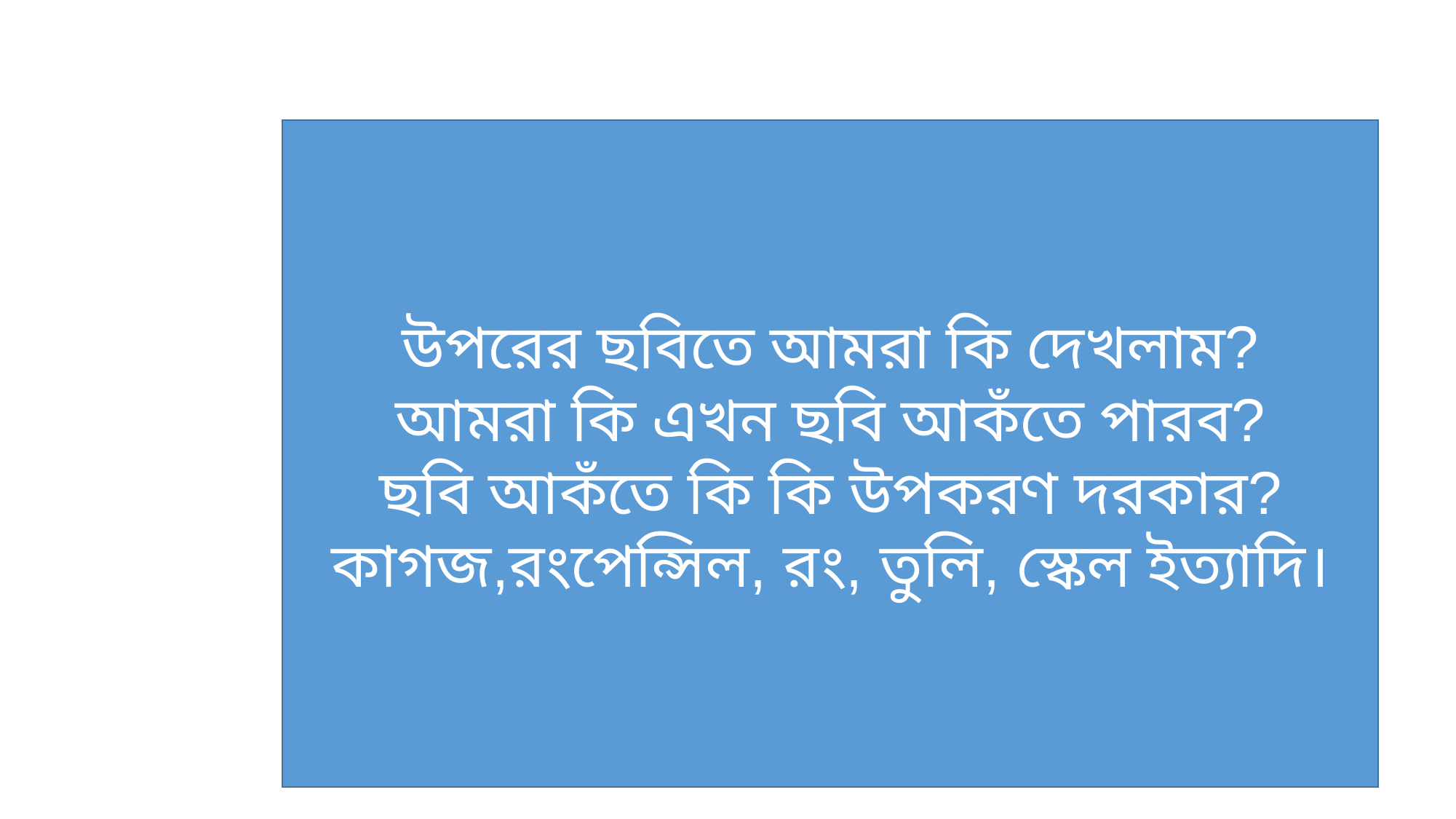

উপরের ছবিতে আমরা কি দেখলাম?
আমরা কি এখন ছবি আকঁতে পারব?
ছবি আকঁতে কি কি উপকরণ দরকার?
কাগজ,রংপেন্সিল, রং, তুলি, স্কেল ইত্যাদি।